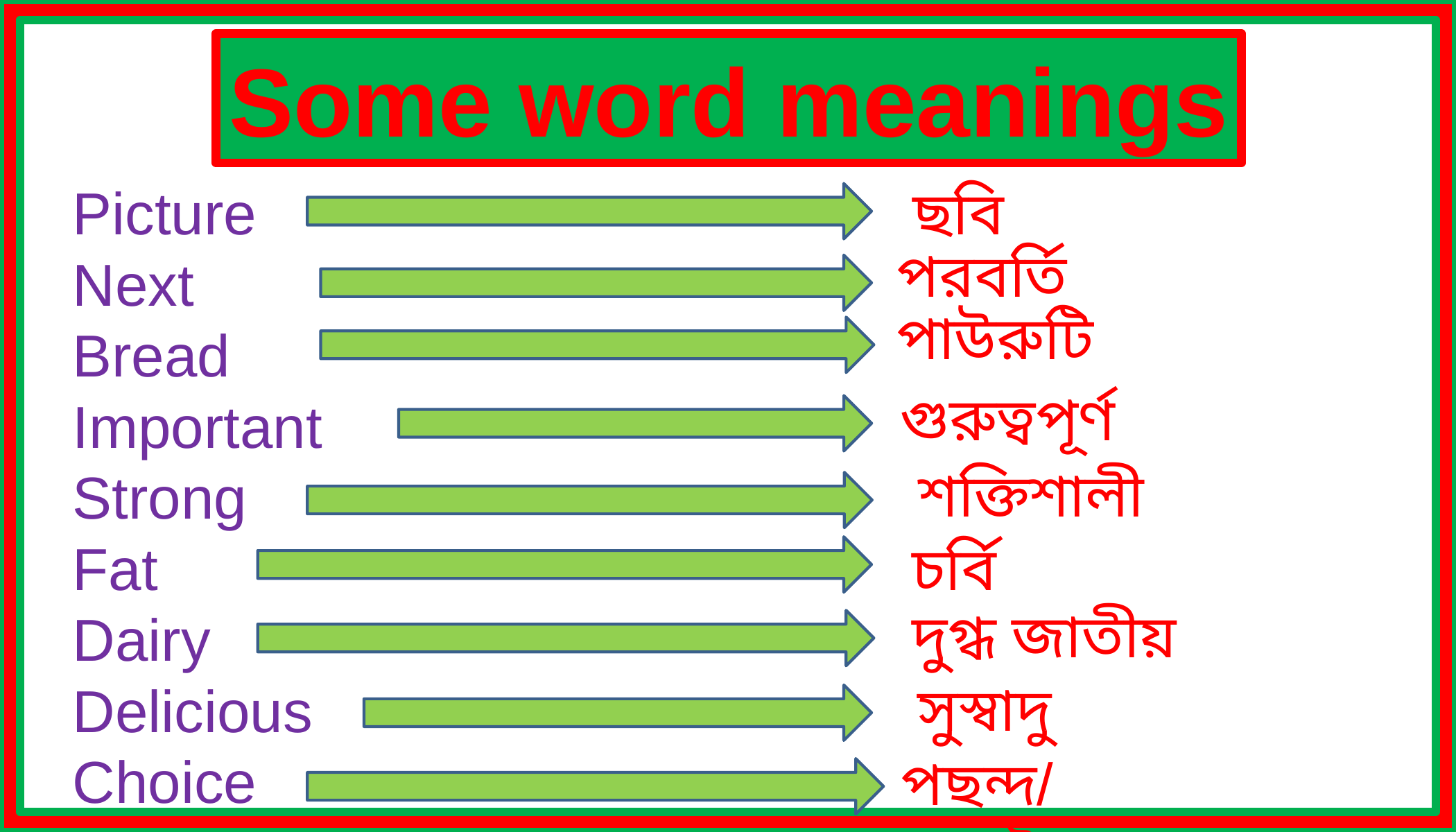

Some word meanings
Picture
Next
Bread
Important
Strong
Fat
Dairy
Delicious
Choice
ছবি

পরবর্তি

পাউরুটি

গুরুত্বপূর্ণ

শক্তিশালী

চর্বি

দুগ্ধ জাতীয়

 সুস্বাদু

পছন্দ/ বাছাই